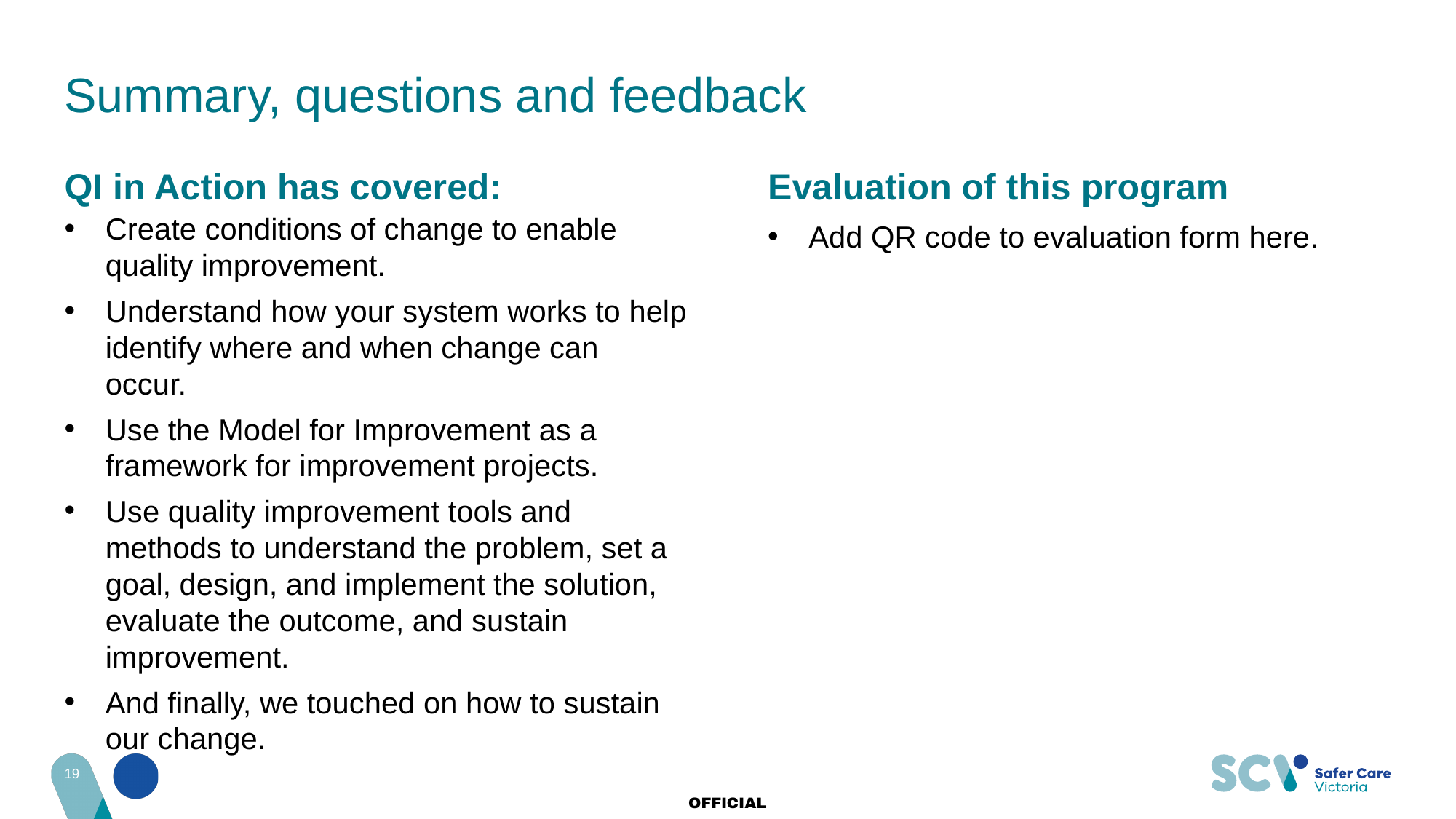

# Summary, questions and feedback
QI in Action has covered:
Evaluation of this program
Create conditions of change to enable quality improvement.
Understand how your system works to help identify where and when change can occur.
Use the Model for Improvement as a framework for improvement projects.
Use quality improvement tools and methods to understand the problem, set a goal, design, and implement the solution, evaluate the outcome, and sustain improvement.
And finally, we touched on how to sustain our change.

Add QR code to evaluation form here.
19